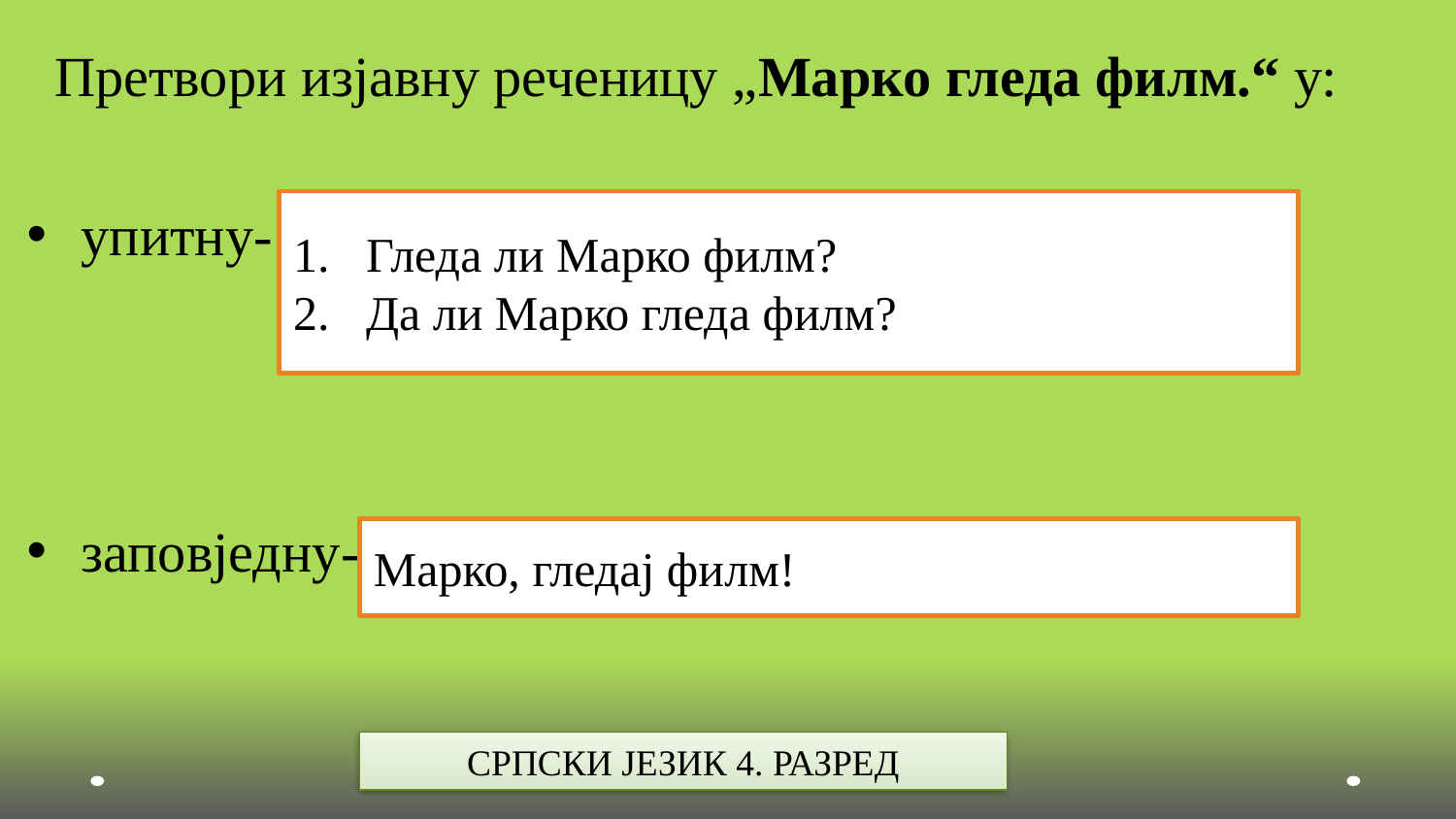

Претвори изјавну реченицу „Марко гледа филм.“ у:

упитну-

заповједну-
Гледа ли Марко филм?
Да ли Марко гледа филм?
Марко, гледај филм!
СРПСКИ ЈЕЗИК 4. РАЗРЕД